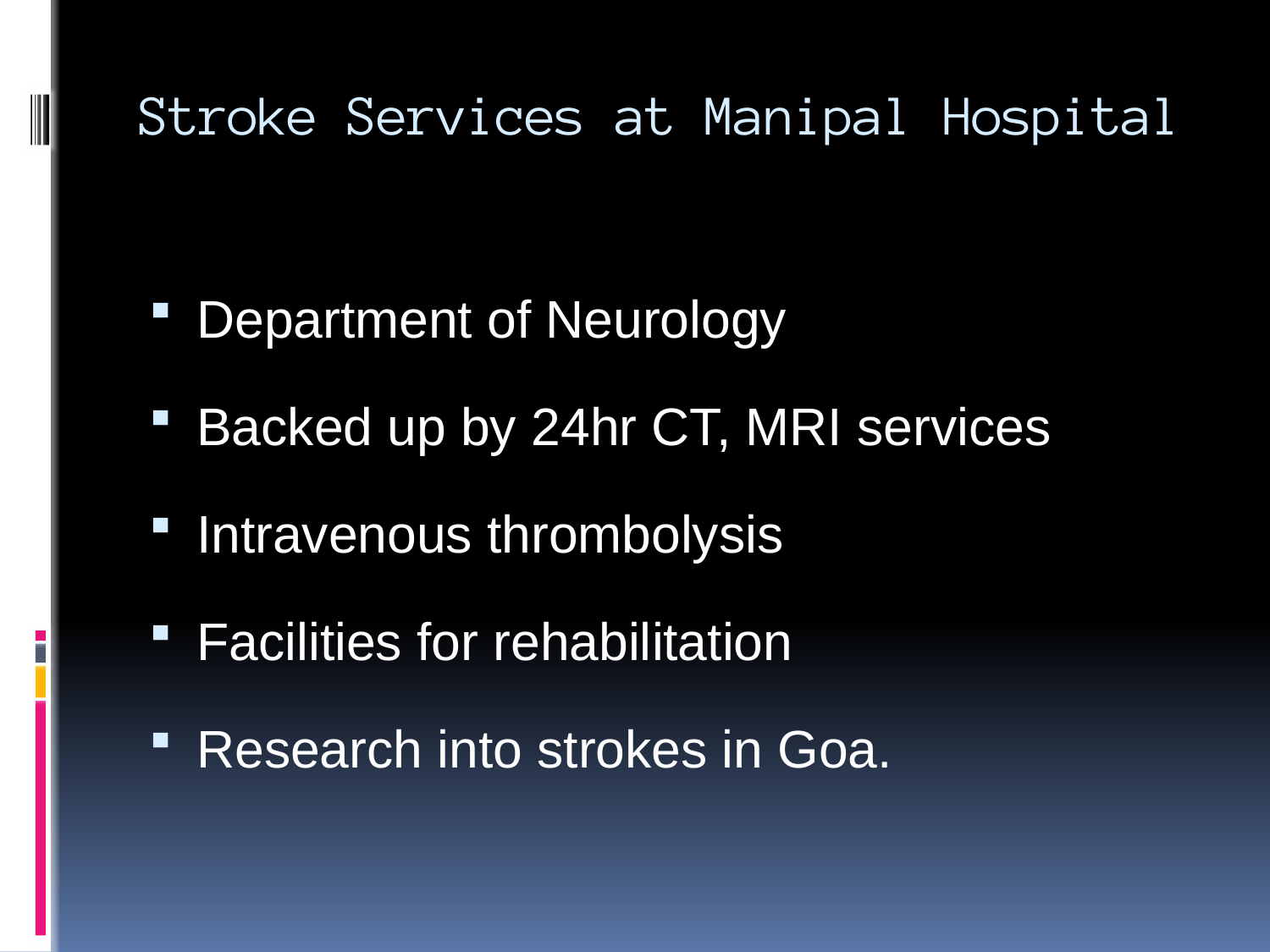

# Stroke Services at Manipal Hospital
Department of Neurology
Backed up by 24hr CT, MRI services
Intravenous thrombolysis
Facilities for rehabilitation
Research into strokes in Goa.